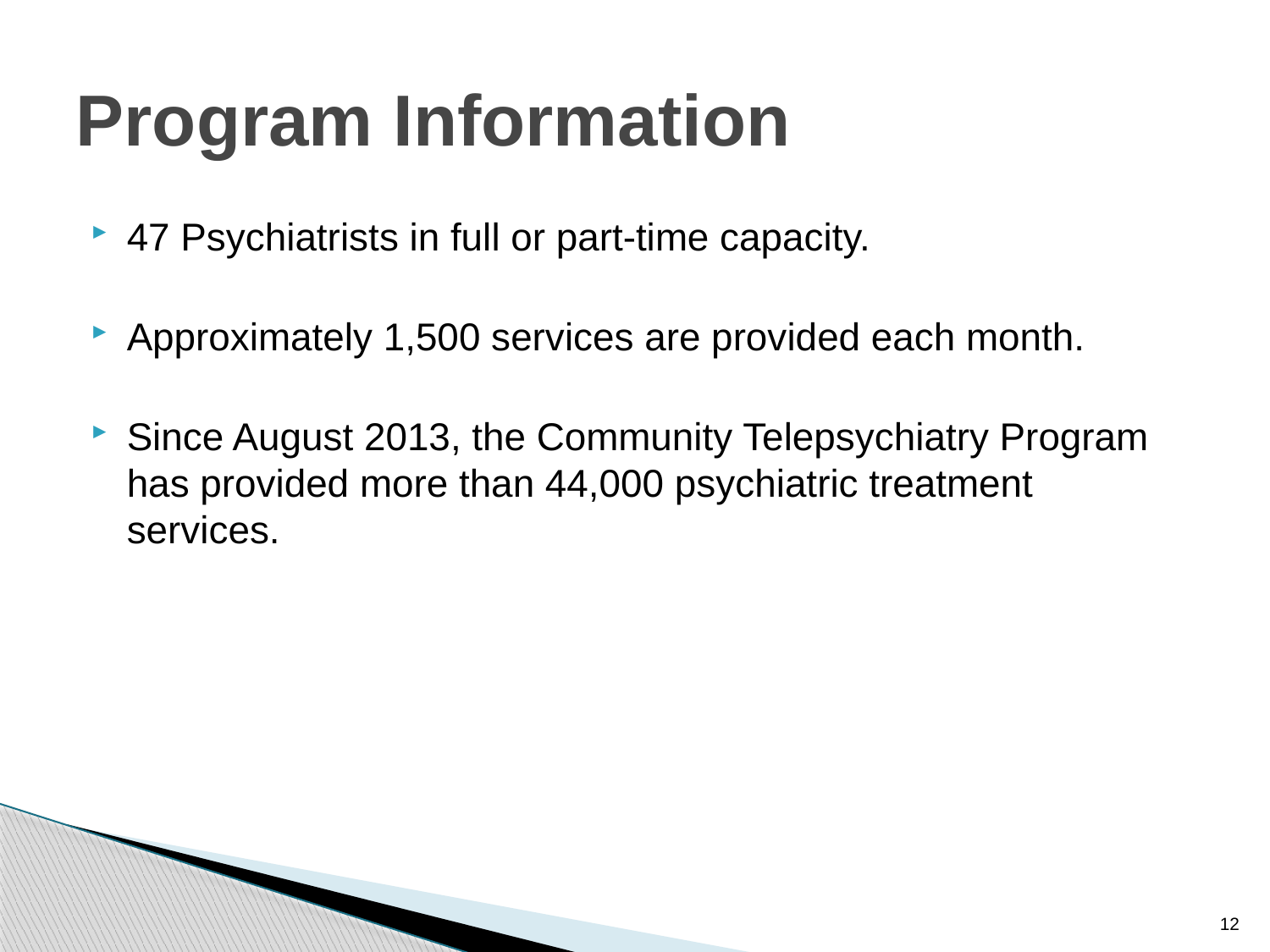

# Program Information
47 Psychiatrists in full or part-time capacity.
Approximately 1,500 services are provided each month.
Since August 2013, the Community Telepsychiatry Program has provided more than 44,000 psychiatric treatment services.

12